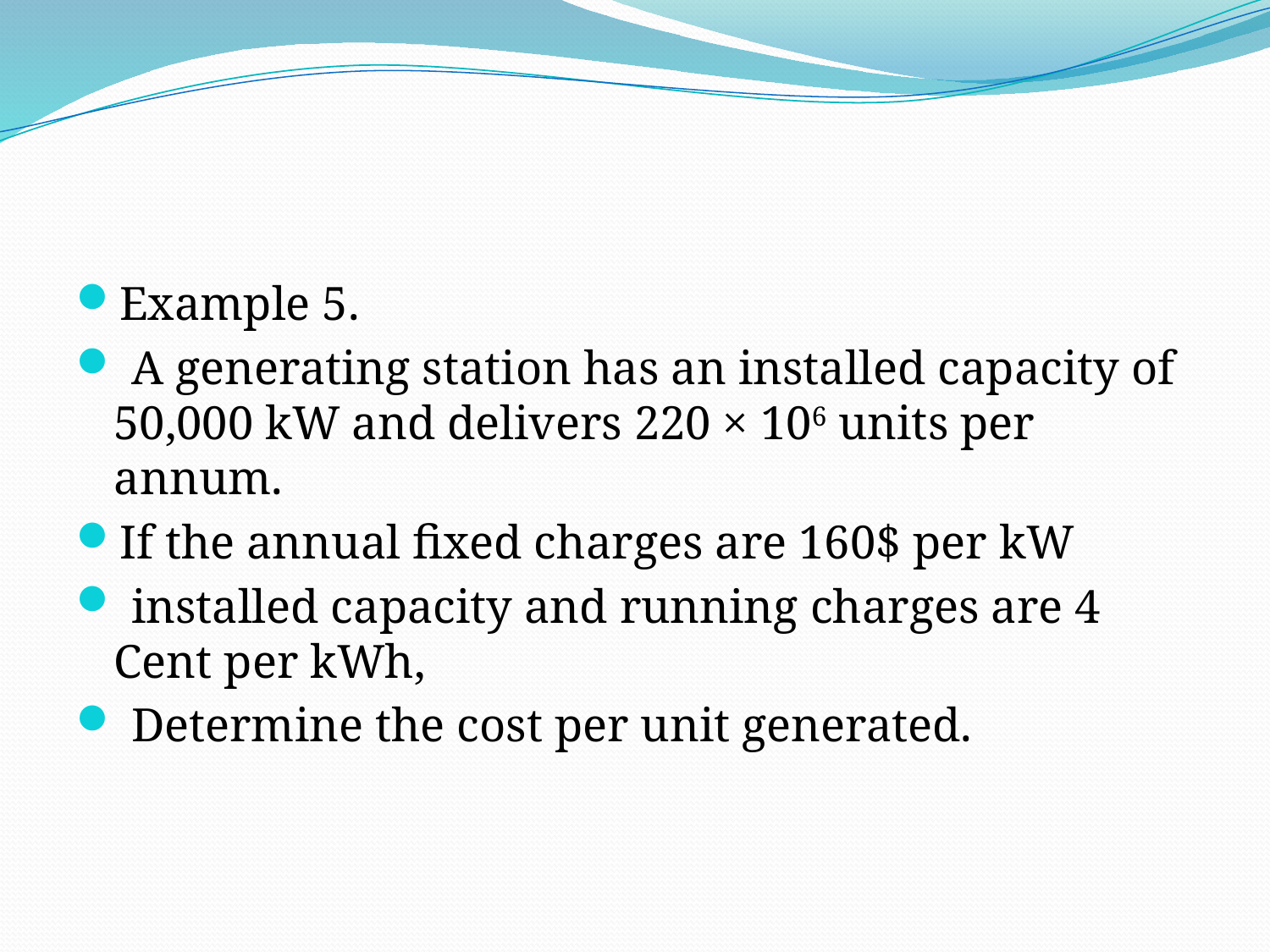

#
Example 5.
 A generating station has an installed capacity of 50,000 kW and delivers 220 × 106 units per annum.
If the annual fixed charges are 160$ per kW
 installed capacity and running charges are 4 Cent per kWh,
 Determine the cost per unit generated.